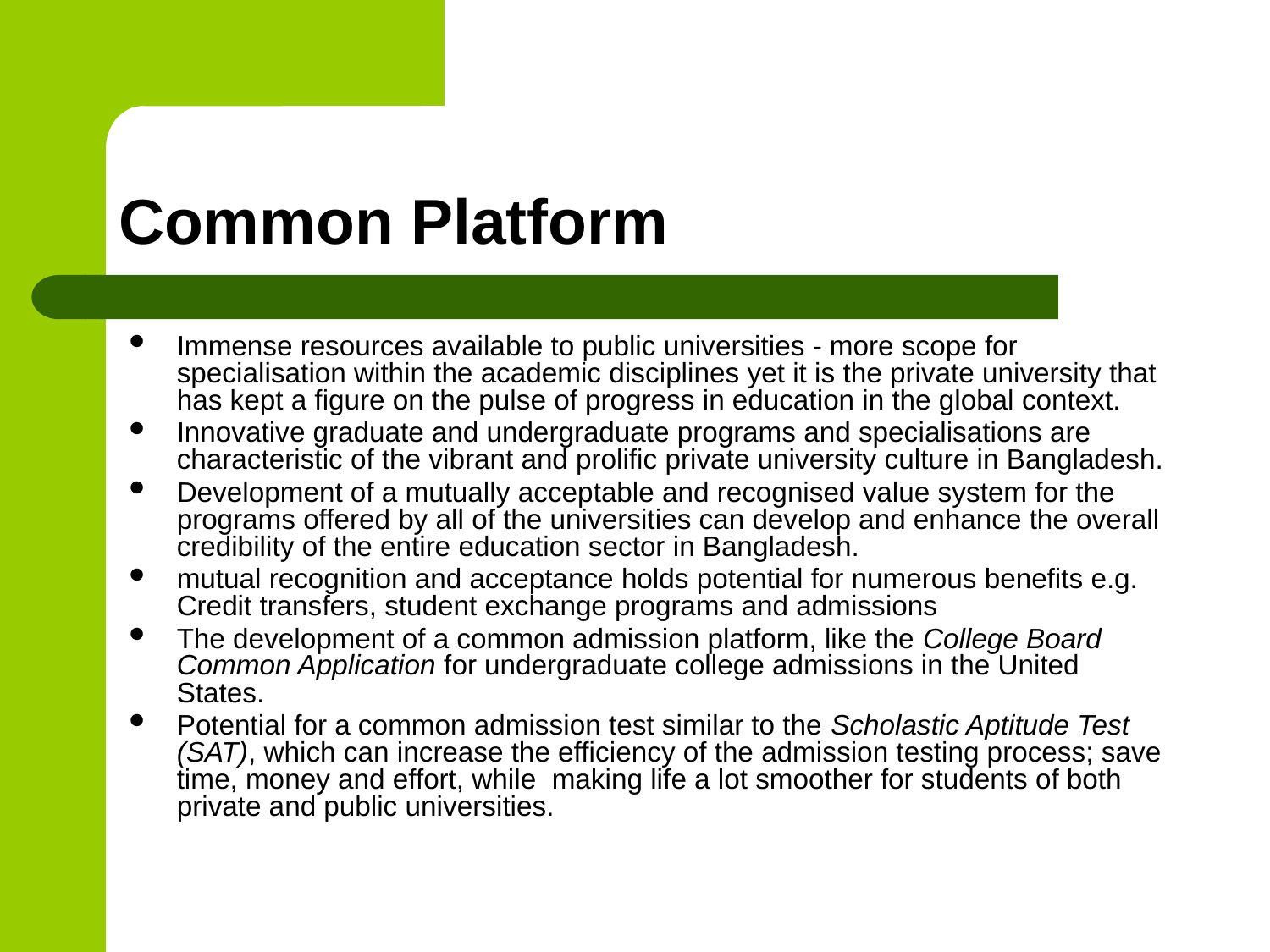

# Common Platform
Immense resources available to public universities - more scope for specialisation within the academic disciplines yet it is the private university that has kept a figure on the pulse of progress in education in the global context.
Innovative graduate and undergraduate programs and specialisations are characteristic of the vibrant and prolific private university culture in Bangladesh.
Development of a mutually acceptable and recognised value system for the programs offered by all of the universities can develop and enhance the overall credibility of the entire education sector in Bangladesh.
mutual recognition and acceptance holds potential for numerous benefits e.g. Credit transfers, student exchange programs and admissions
The development of a common admission platform, like the College Board Common Application for undergraduate college admissions in the United States.
Potential for a common admission test similar to the Scholastic Aptitude Test (SAT), which can increase the efficiency of the admission testing process; save time, money and effort, while  making life a lot smoother for students of both private and public universities.